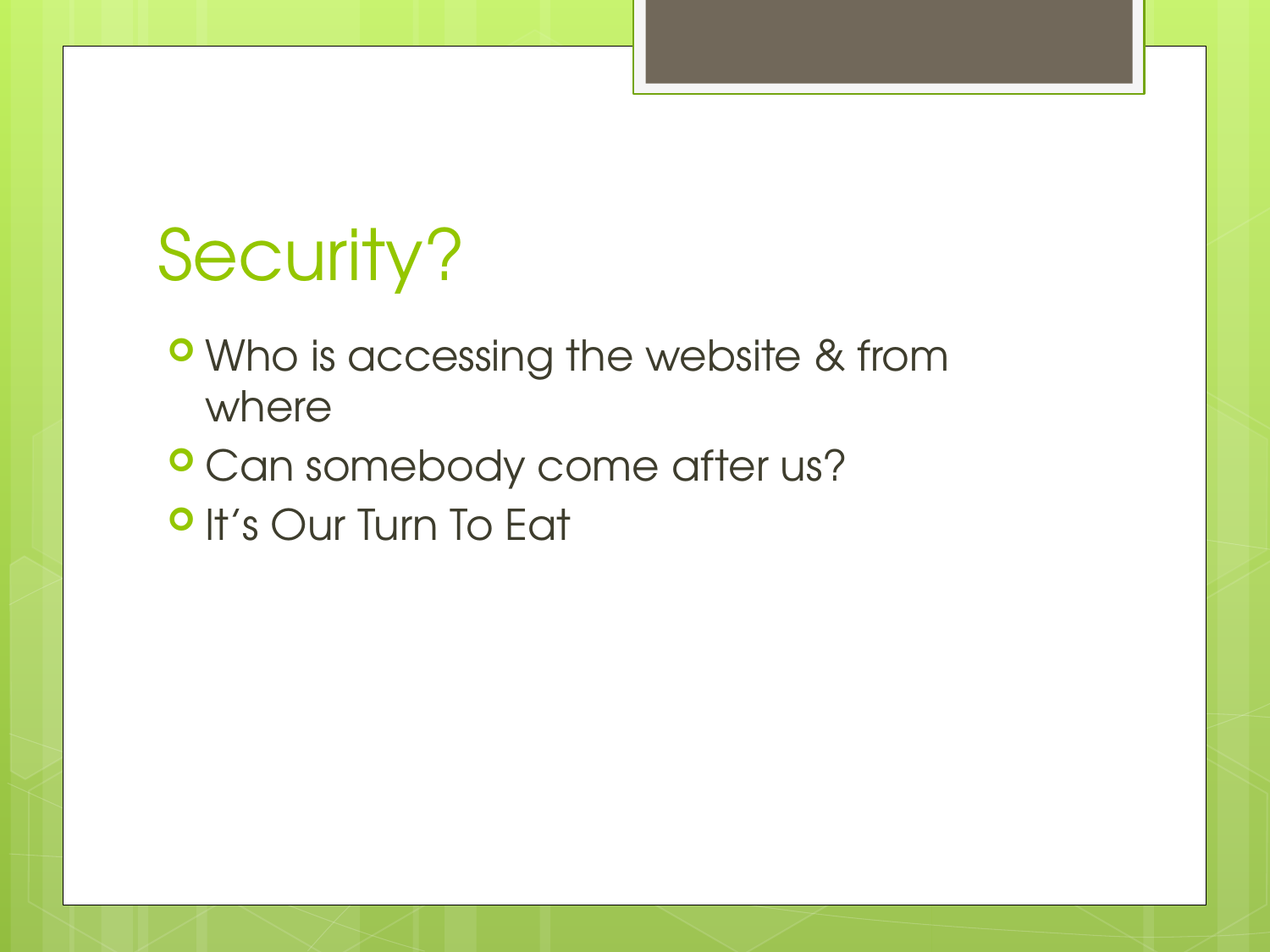

# Security?
Who is accessing the website & from where
Can somebody come after us?
It’s Our Turn To Eat